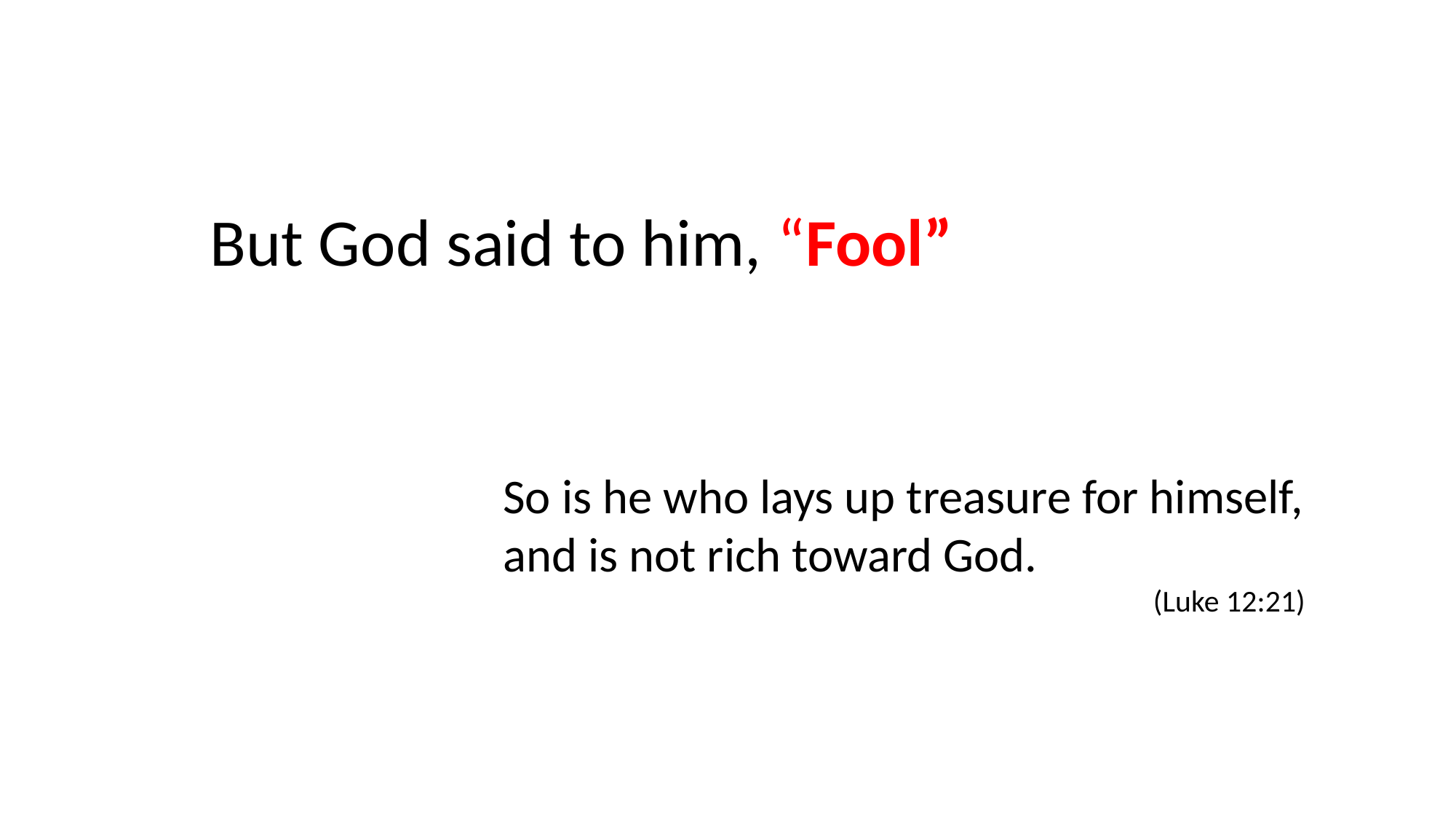

But God said to him, “Fool”
So is he who lays up treasure for himself, and is not rich toward God.
(Luke 12:21)